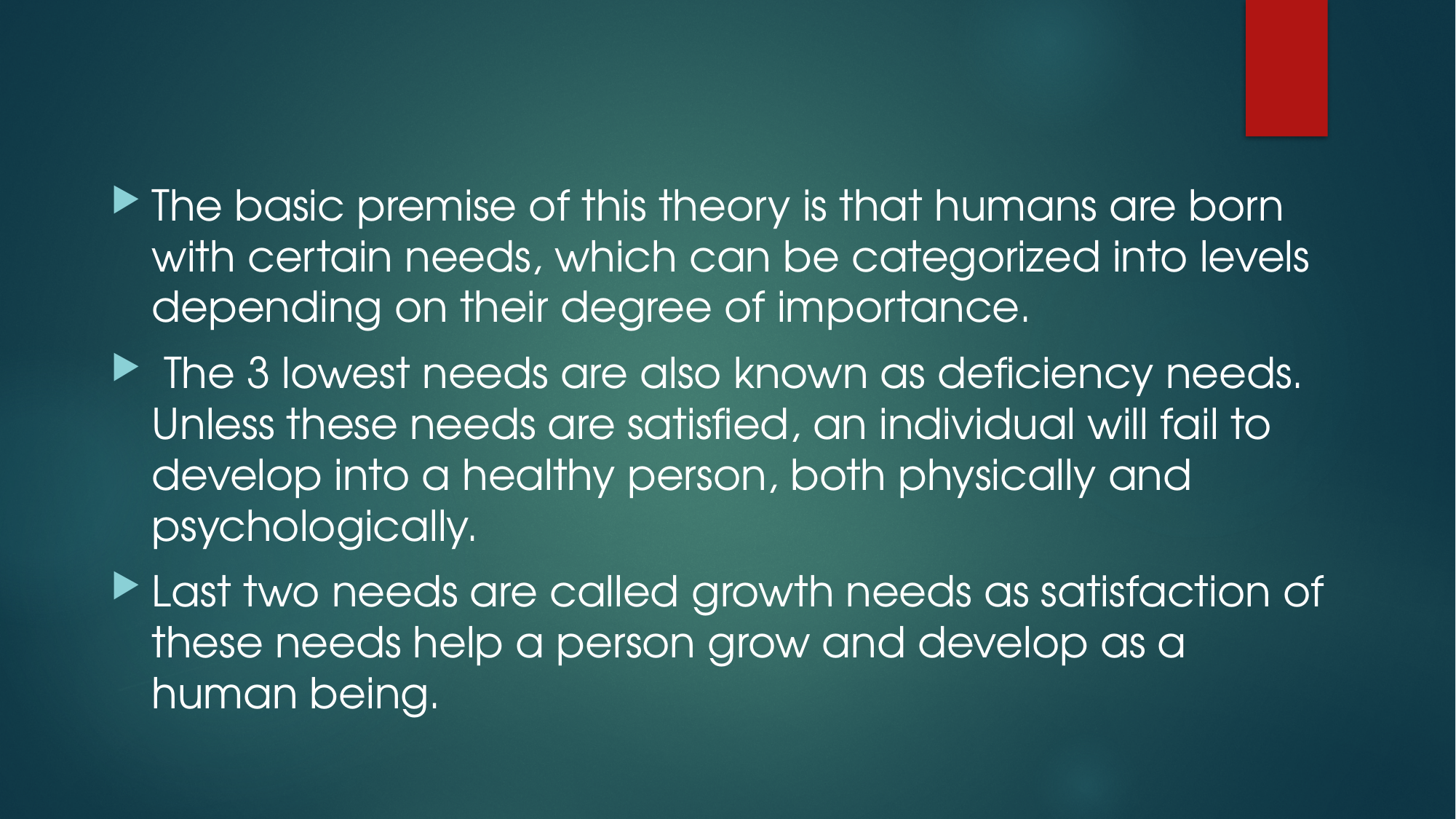

The basic premise of this theory is that humans are born with certain needs, which can be categorized into levels depending on their degree of importance.
 The 3 lowest needs are also known as deficiency needs. Unless these needs are satisfied, an individual will fail to develop into a healthy person, both physically and psychologically.
Last two needs are called growth needs as satisfaction of these needs help a person grow and develop as a human being.